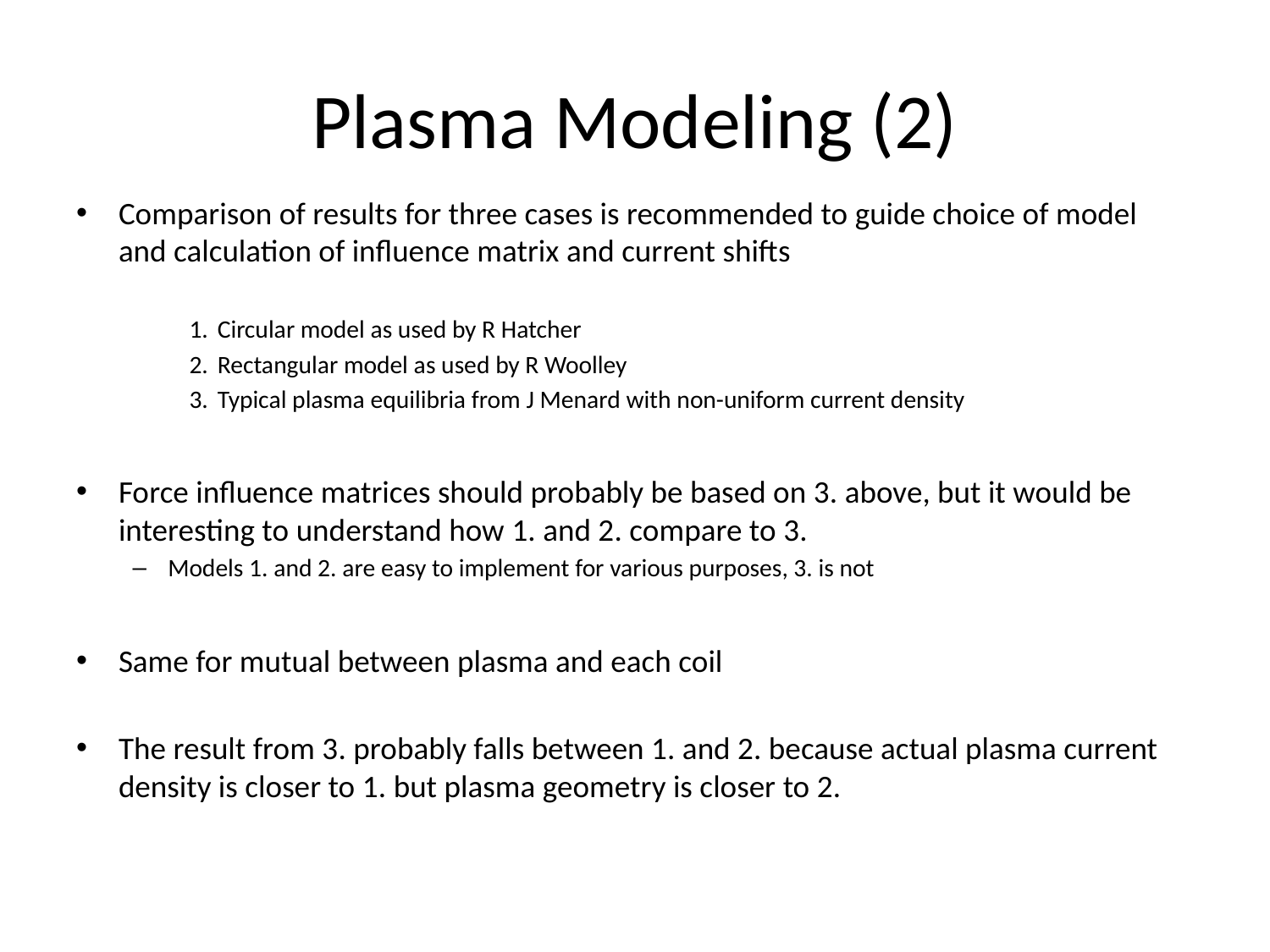

# Plasma Modeling (2)
Comparison of results for three cases is recommended to guide choice of model and calculation of influence matrix and current shifts

Circular model as used by R Hatcher
Rectangular model as used by R Woolley
Typical plasma equilibria from J Menard with non-uniform current density

Force influence matrices should probably be based on 3. above, but it would be interesting to understand how 1. and 2. compare to 3.
Models 1. and 2. are easy to implement for various purposes, 3. is not

Same for mutual between plasma and each coil

The result from 3. probably falls between 1. and 2. because actual plasma current density is closer to 1. but plasma geometry is closer to 2.